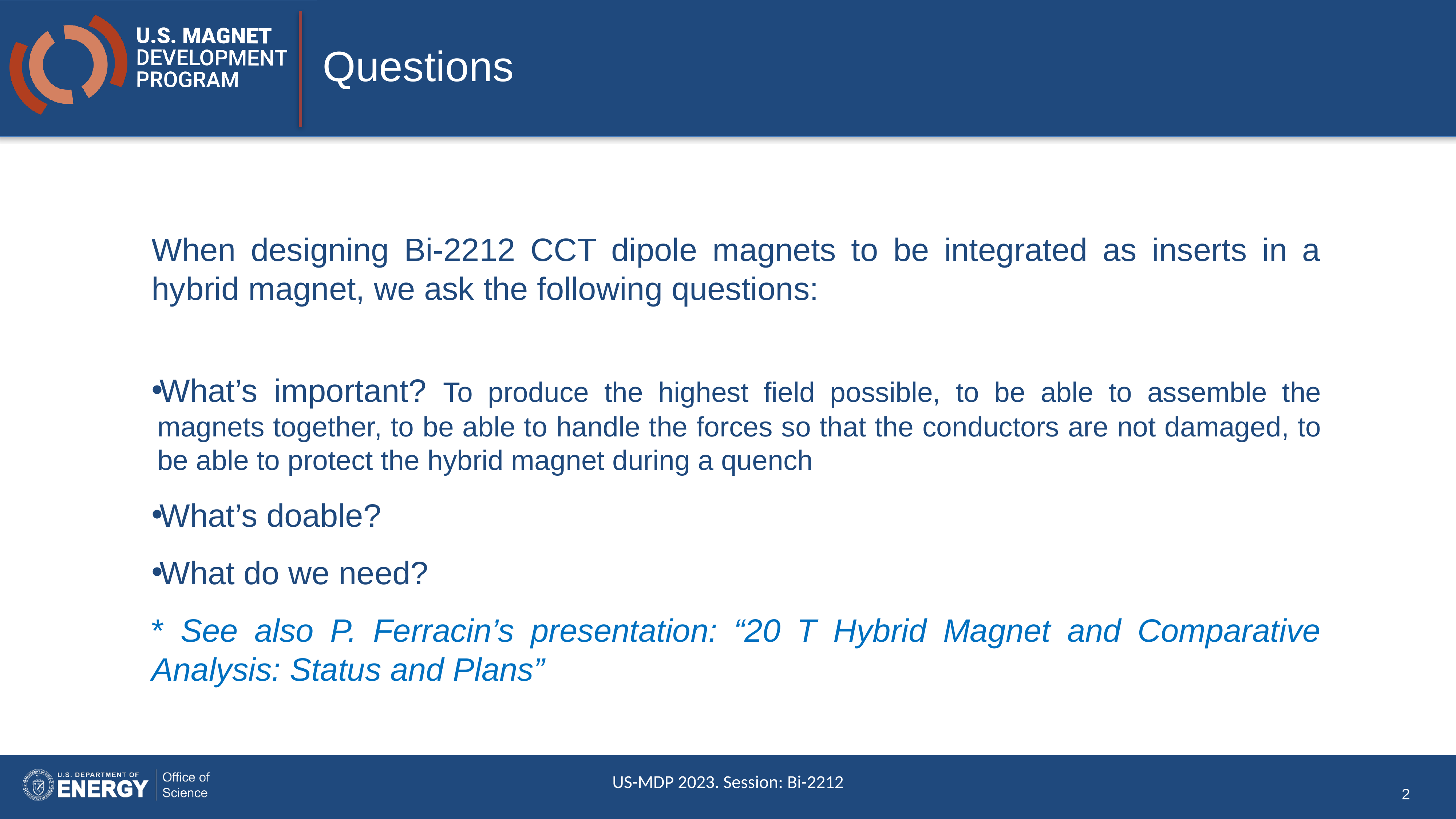

# Questions
When designing Bi-2212 CCT dipole magnets to be integrated as inserts in a hybrid magnet, we ask the following questions:

What’s important? To produce the highest field possible, to be able to assemble the magnets together, to be able to handle the forces so that the conductors are not damaged, to be able to protect the hybrid magnet during a quench
What’s doable?
What do we need?
* See also P. Ferracin’s presentation: “20 T Hybrid Magnet and Comparative Analysis: Status and Plans”
US-MDP 2023. Session: Bi-2212
2